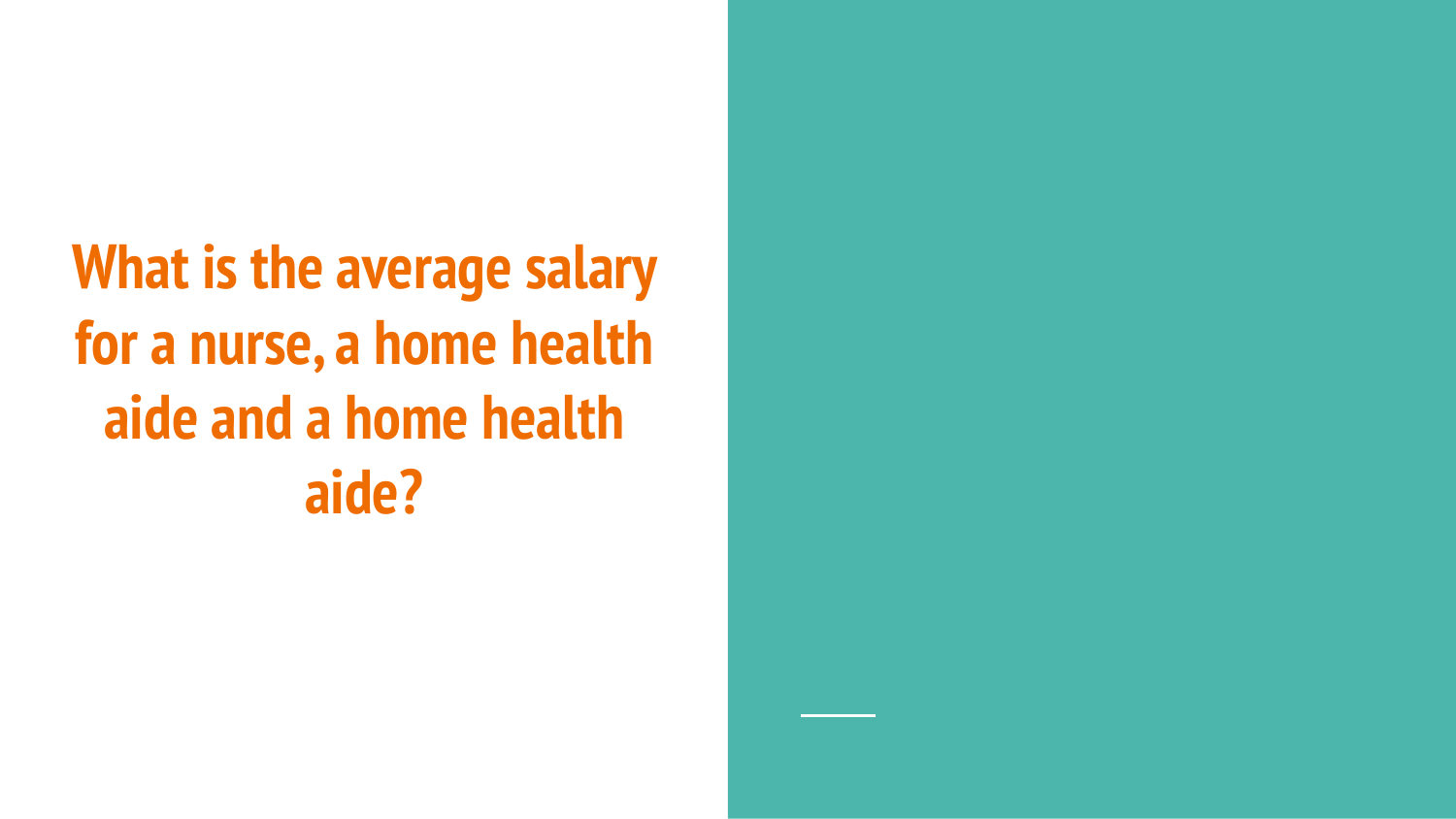

# What is the average salary for a nurse, a home health aide and a home health aide?